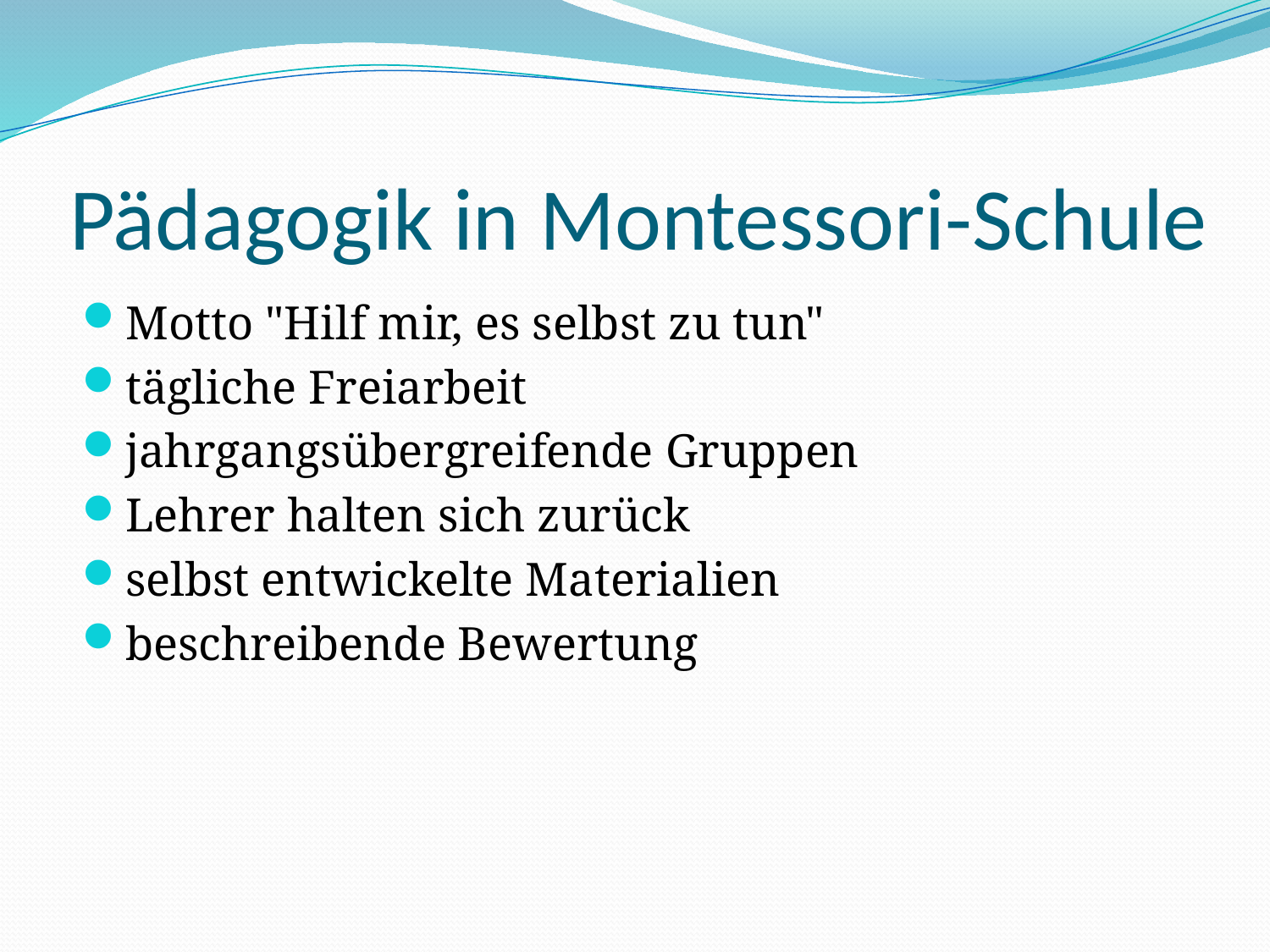

# Pädagogik in Montessori-Schule
Motto "Hilf mir, es selbst zu tun"
tägliche Freiarbeit
jahrgangsübergreifende Gruppen
Lehrer halten sich zurück
selbst entwickelte Materialien
beschreibende Bewertung